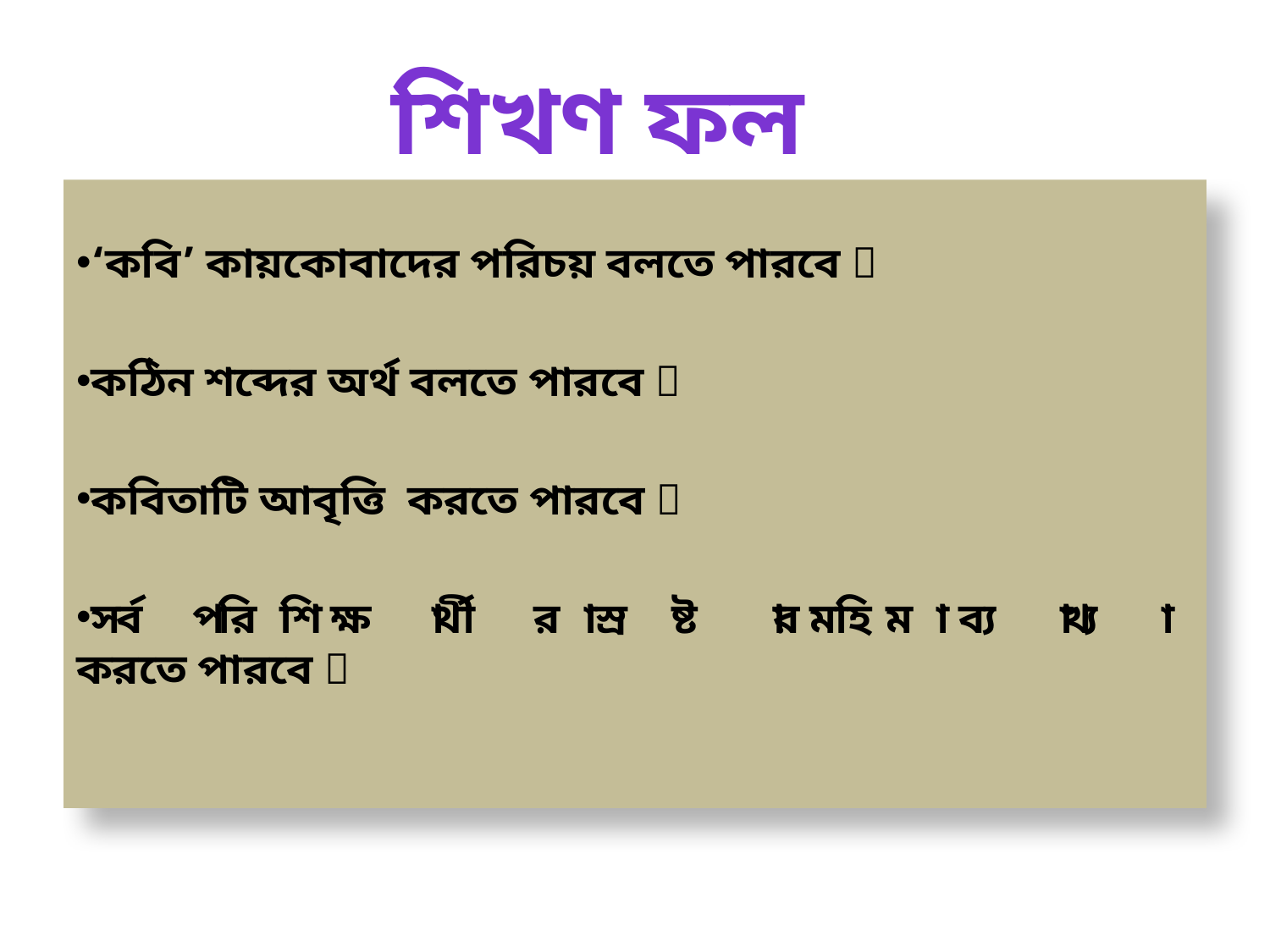

শিখণ ফল
‘কবি’ কায়কোবাদের পরিচয় বলতে পারবে ৤

কঠিন শব্দের অর্থ বলতে পারবে ৤

কবিতাটি আবৃত্তি  করতে পারবে ৤

সর্বপরি শিক্ষার্থীরা স্রষ্টার মহিমা  ব্যাখ্যা করতে পারবে ৤